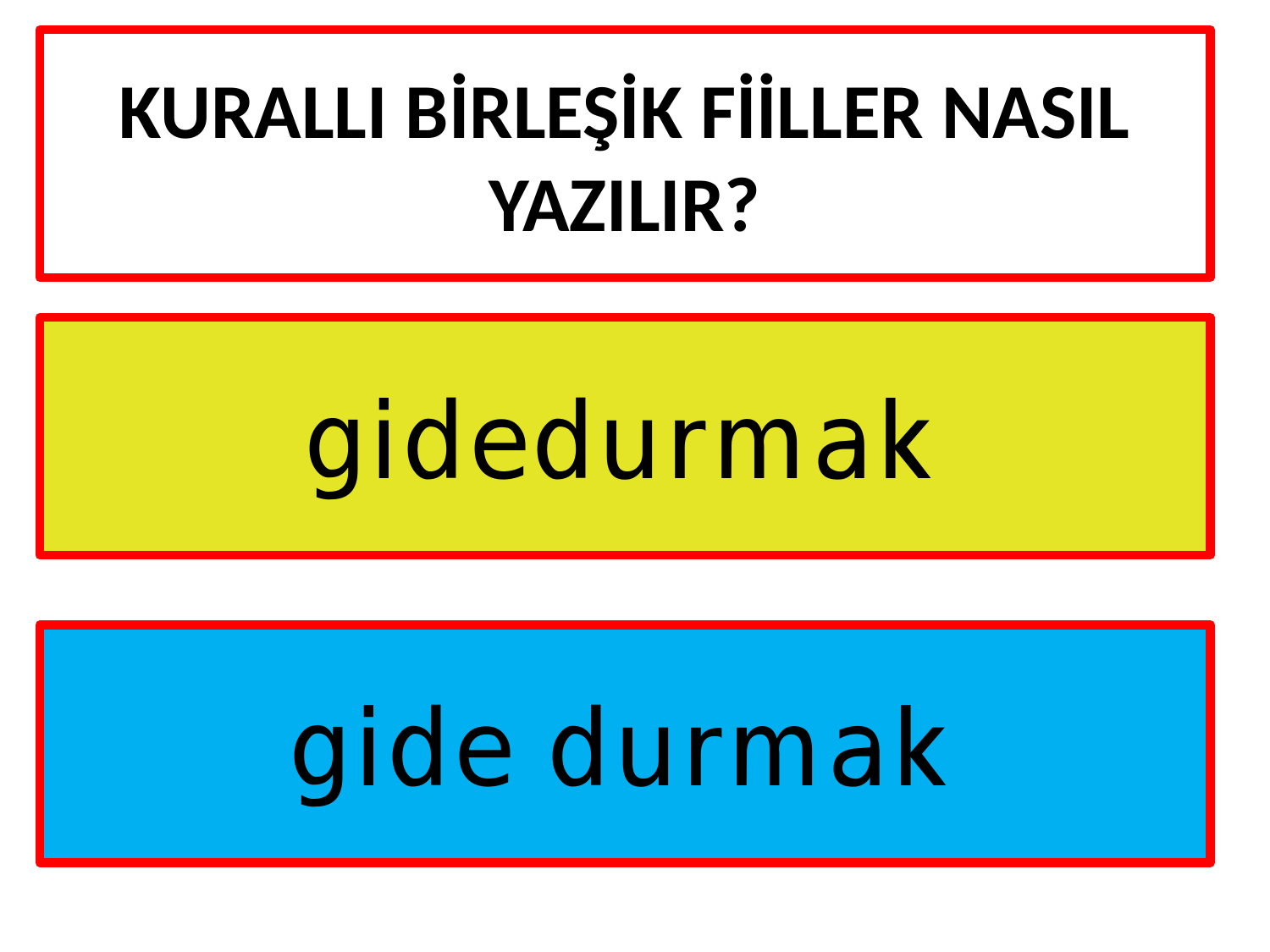

# KURALLI BİRLEŞİK FİİLLER NASIL YAZILIR?
gidedurmak
gide durmak